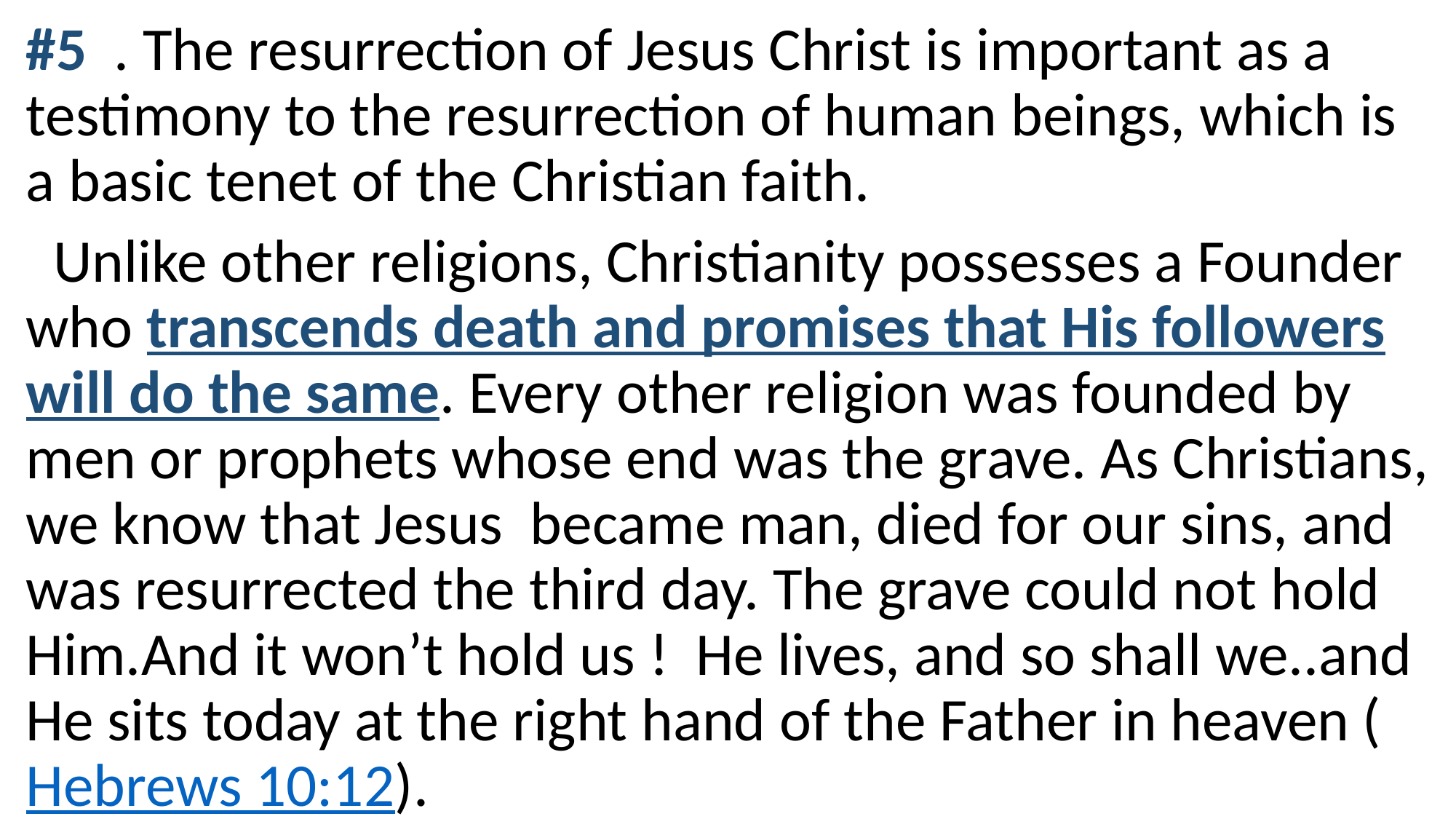

#5  . The resurrection of Jesus Christ is important as a testimony to the resurrection of human beings, which is a basic tenet of the Christian faith.
  Unlike other religions, Christianity possesses a Founder who transcends death and promises that His followers will do the same. Every other religion was founded by men or prophets whose end was the grave. As Christians, we know that Jesus  became man, died for our sins, and was resurrected the third day. The grave could not hold Him.And it won’t hold us !  He lives, and so shall we..and He sits today at the right hand of the Father in heaven (Hebrews 10:12).